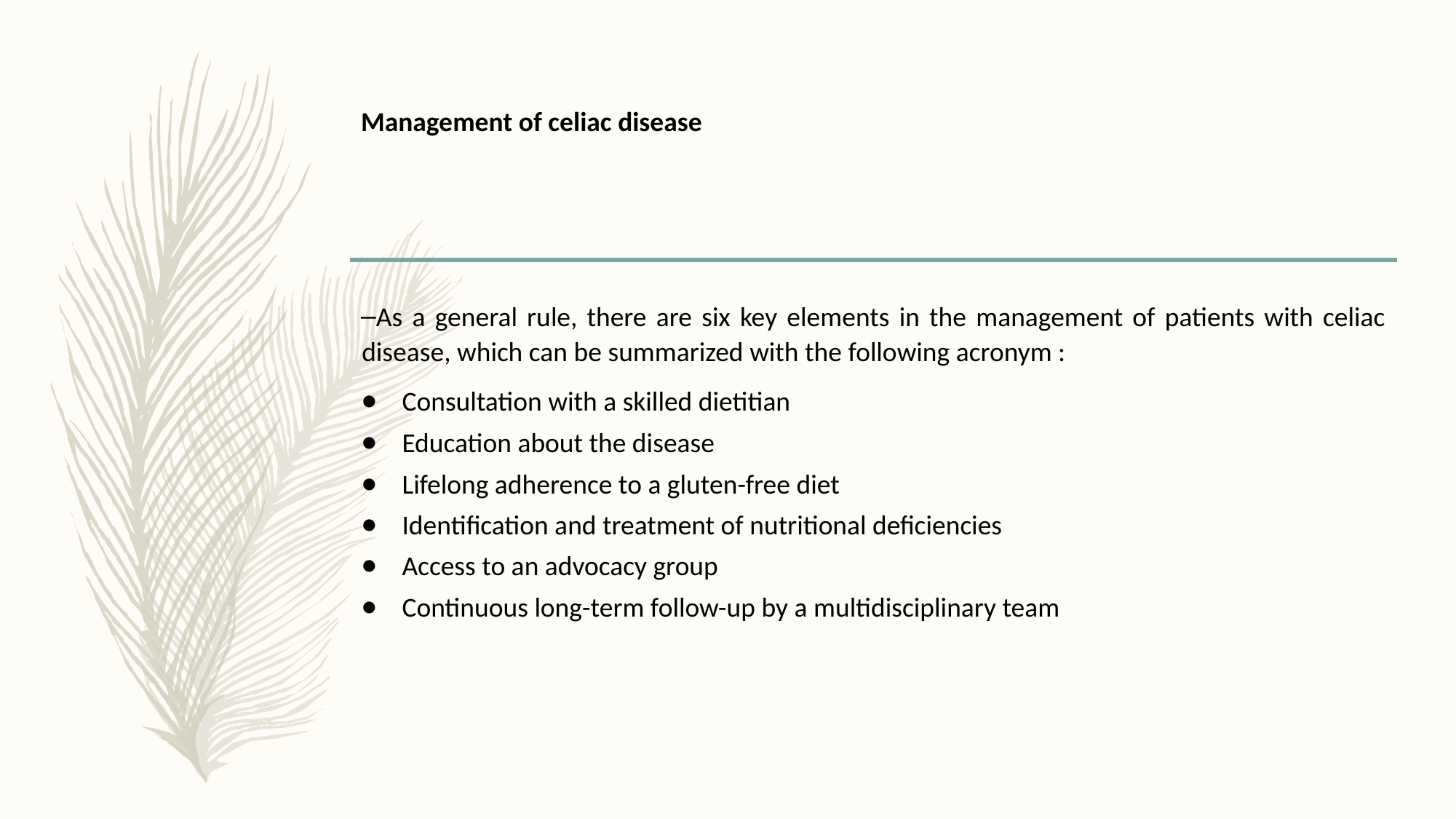

# Management of celiac disease
As a general rule, there are six key elements in the management of patients with celiac disease, which can be summarized with the following acronym :
Consultation with a skilled dietitian
Education about the disease
Lifelong adherence to a gluten-free diet
Identification and treatment of nutritional deficiencies
Access to an advocacy group
Continuous long-term follow-up by a multidisciplinary team